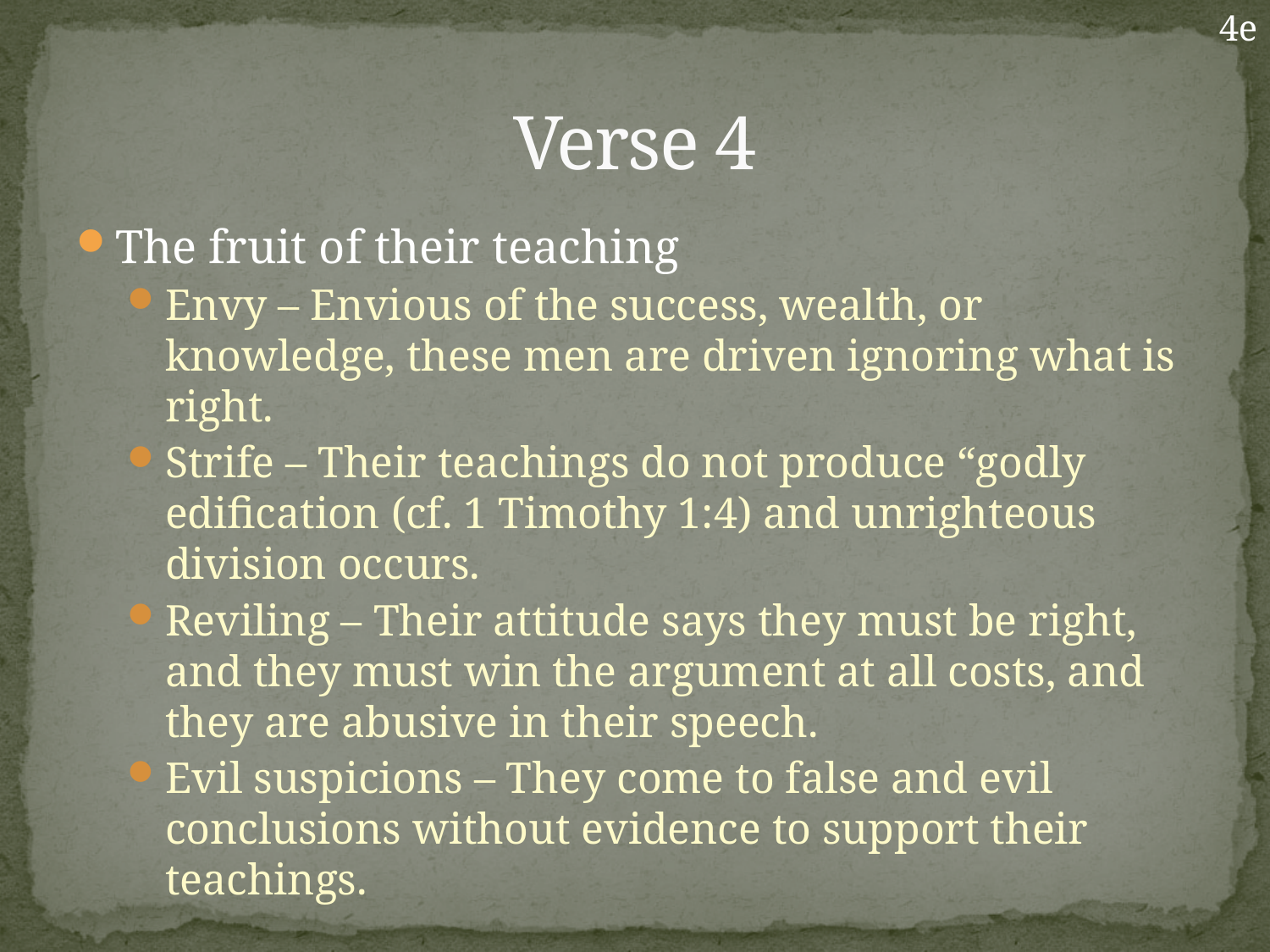

4e
# Verse 4
The fruit of their teaching
Envy – Envious of the success, wealth, or knowledge, these men are driven ignoring what is right.
Strife – Their teachings do not produce “godly edification (cf. 1 Timothy 1:4) and unrighteous division occurs.
Reviling – Their attitude says they must be right, and they must win the argument at all costs, and they are abusive in their speech.
Evil suspicions – They come to false and evil conclusions without evidence to support their teachings.